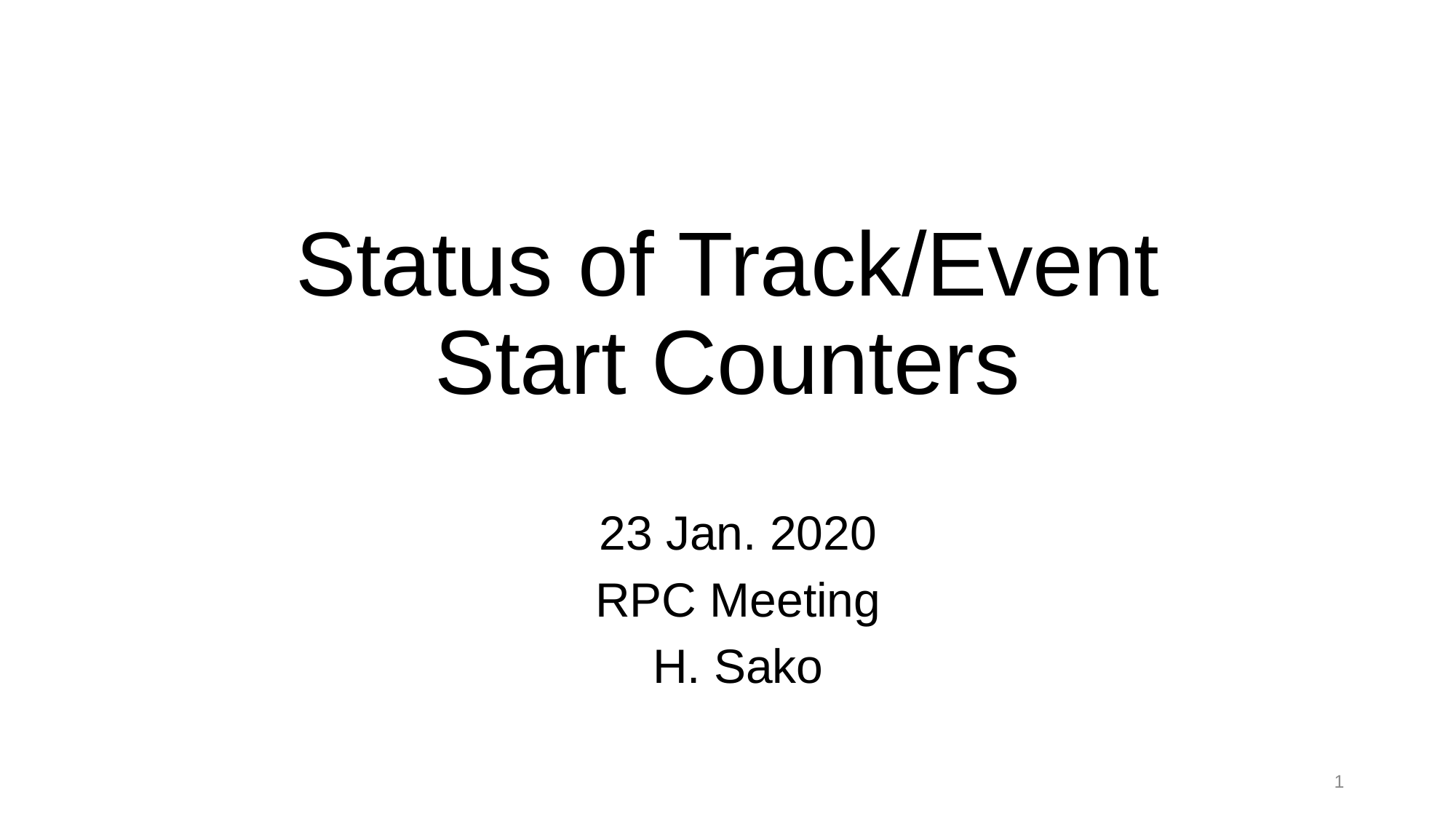

# Status of Track/Event Start Counters
23 Jan. 2020
RPC Meeting
H. Sako
1